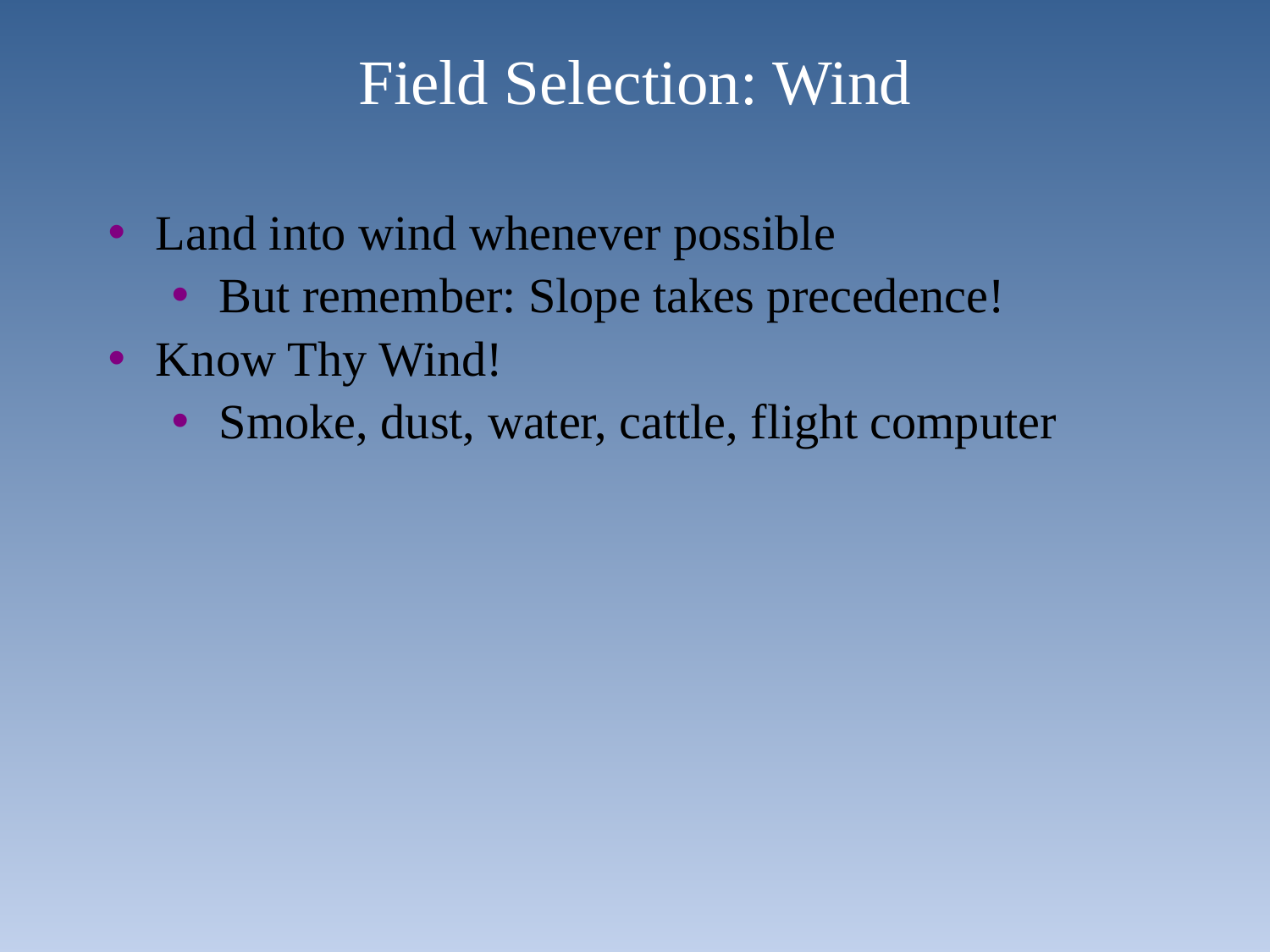

# Field Selection: Wind
Land into wind whenever possible
But remember: Slope takes precedence!
Know Thy Wind!
Smoke, dust, water, cattle, flight computer